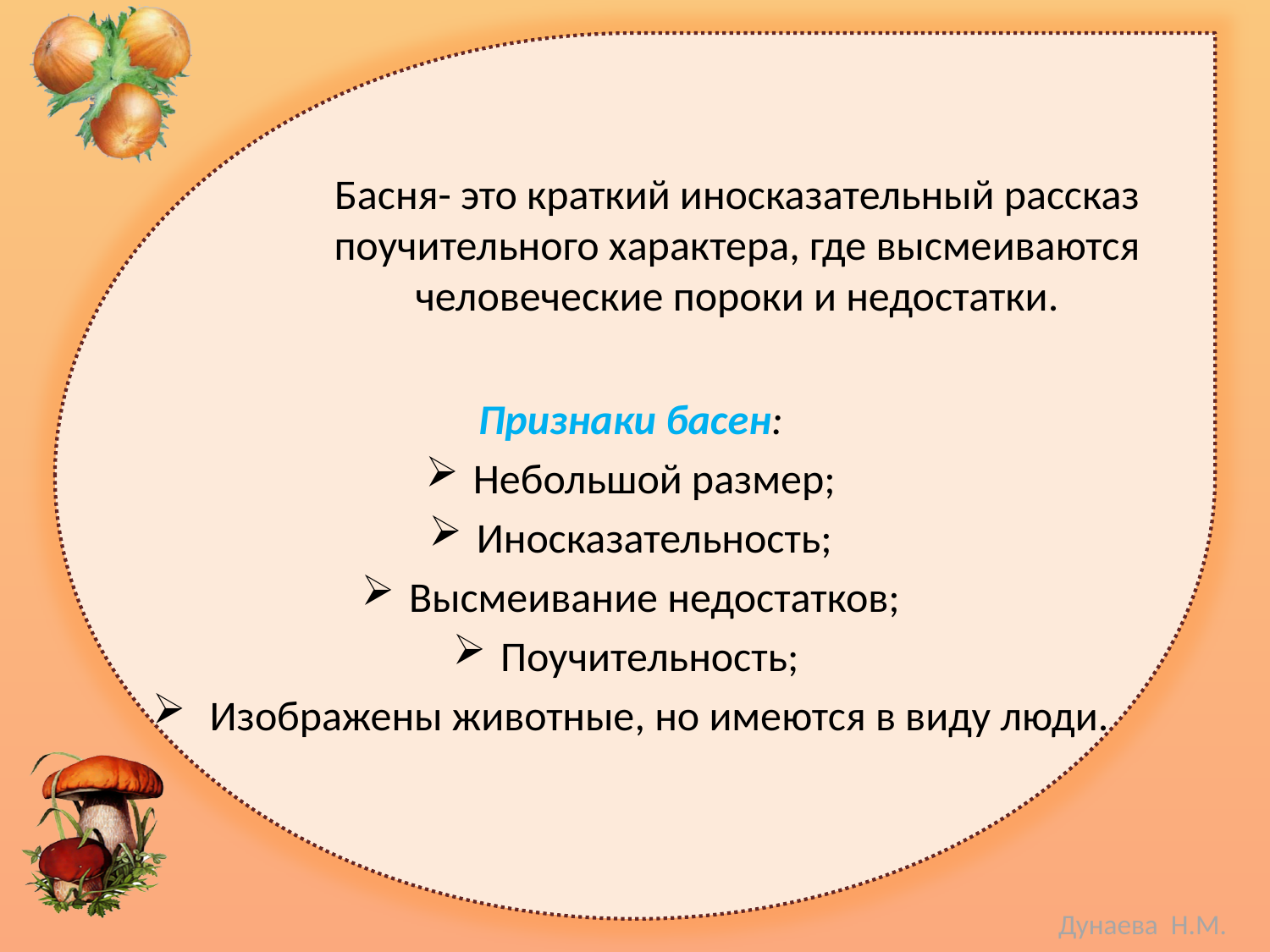

# Басня- это краткий иносказательный рассказ поучительного характера, где высмеиваются человеческие пороки и недостатки.
Признаки басен:
Небольшой размер;
Иносказательность;
Высмеивание недостатков;
Поучительность;
 Изображены животные, но имеются в виду люди.